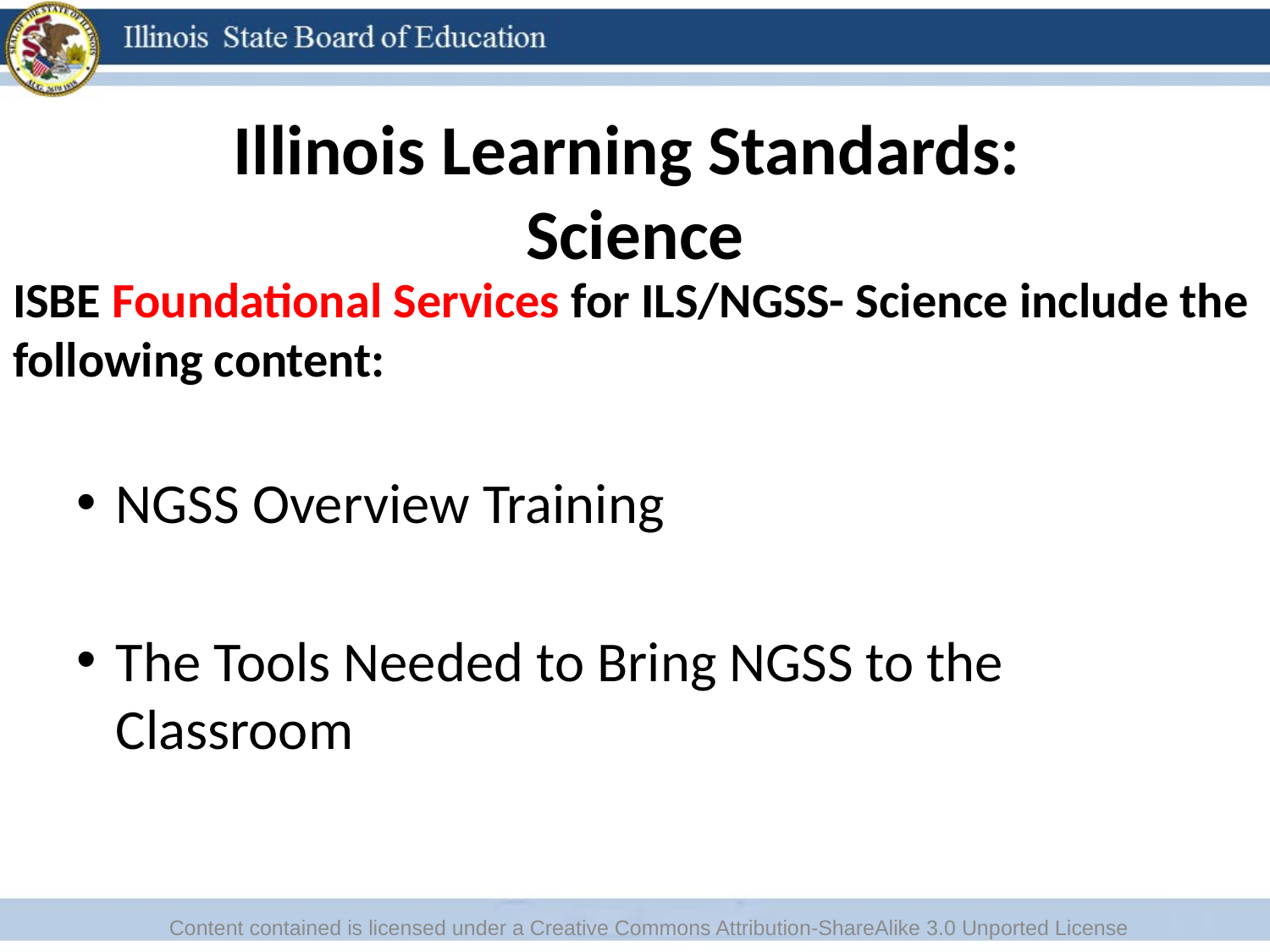

# Illinois Learning Standards: Science
ISBE Foundational Services for ILS/NGSS- Science include the following content:

NGSS Overview Training

The Tools Needed to Bring NGSS to the Classroom
Content contained is licensed under a Creative Commons Attribution-ShareAlike 3.0 Unported License